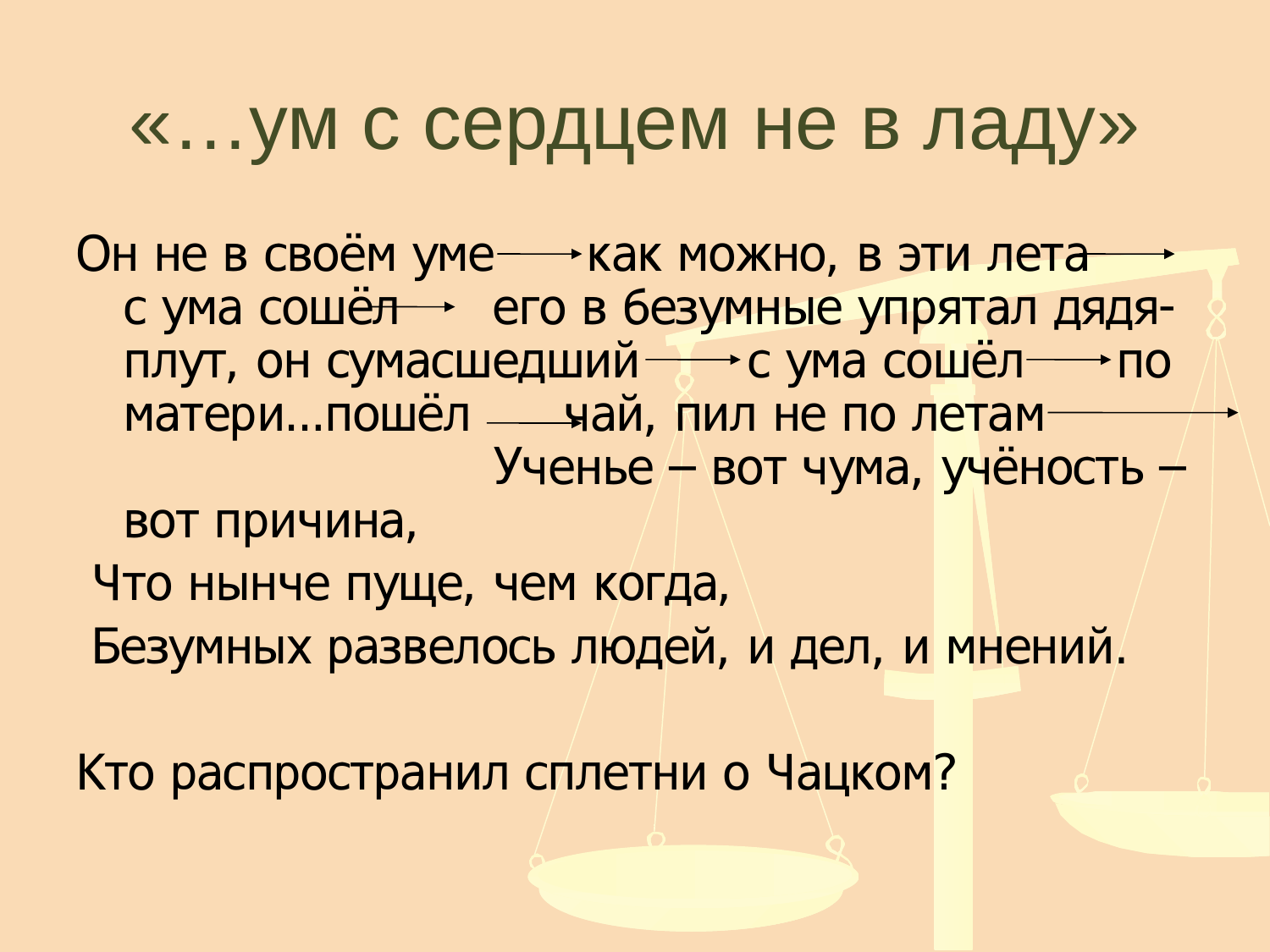

# «…ум с сердцем не в ладу»
Он не в своём уме      как можно, в эти лета      с ума сошёл      его в безумные упрятал дядя-плут, он сумасшедший       с ума сошёл      по матери…пошёл      чай, пил не по летам                                  Ученье – вот чума, учёность – вот причина,
 Что нынче пуще, чем когда,
 Безумных развелось людей, и дел, и мнений.

Кто распространил сплетни о Чацком?